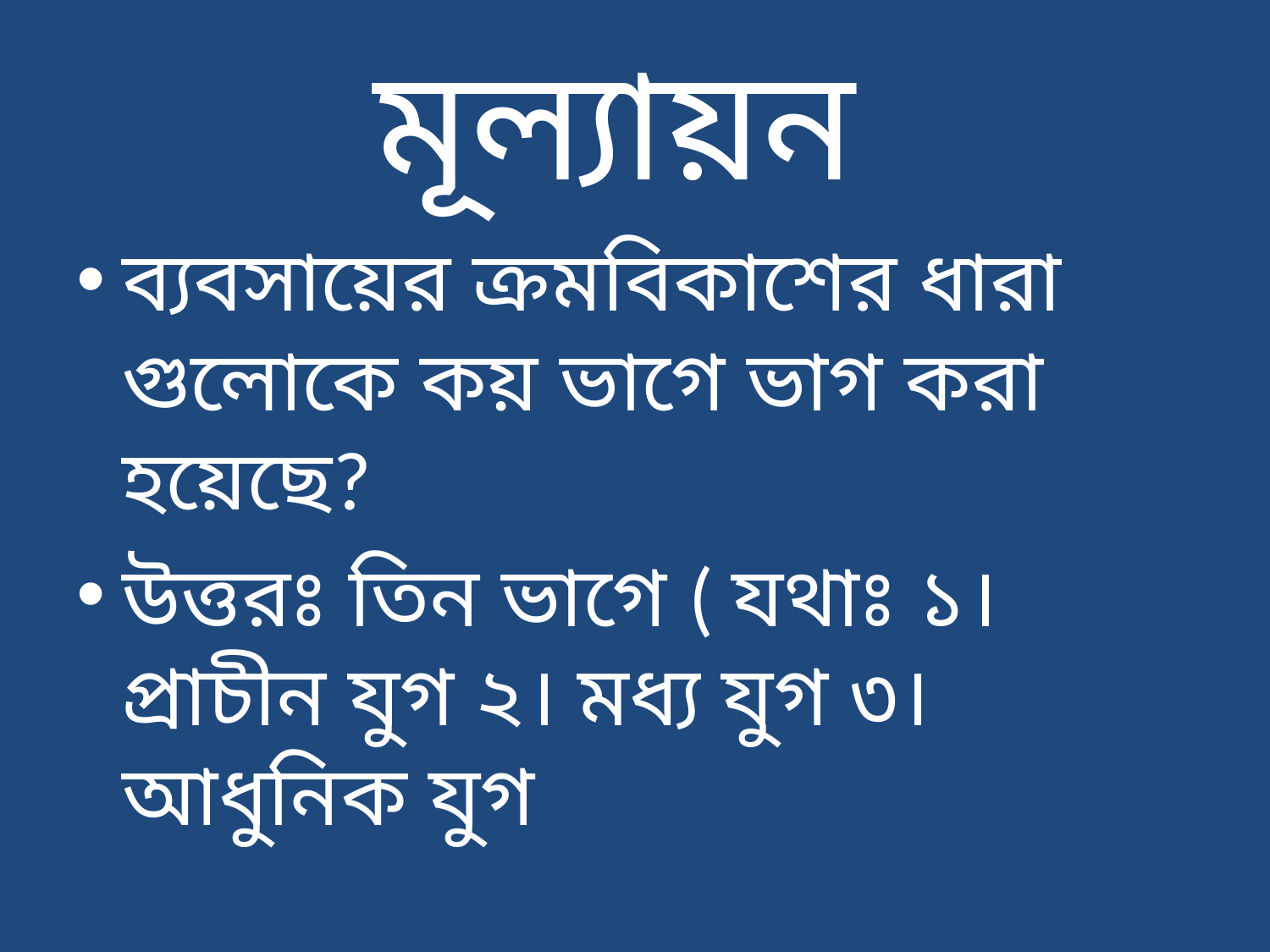

# মূল্যায়ন
ব্যবসায়ের ক্রমবিকাশের ধারা গুলোকে কয় ভাগে ভাগ করা হয়েছে?
উত্তরঃ তিন ভাগে ( যথাঃ ১। প্রাচীন যুগ ২। মধ্য যুগ ৩। আধুনিক যুগ